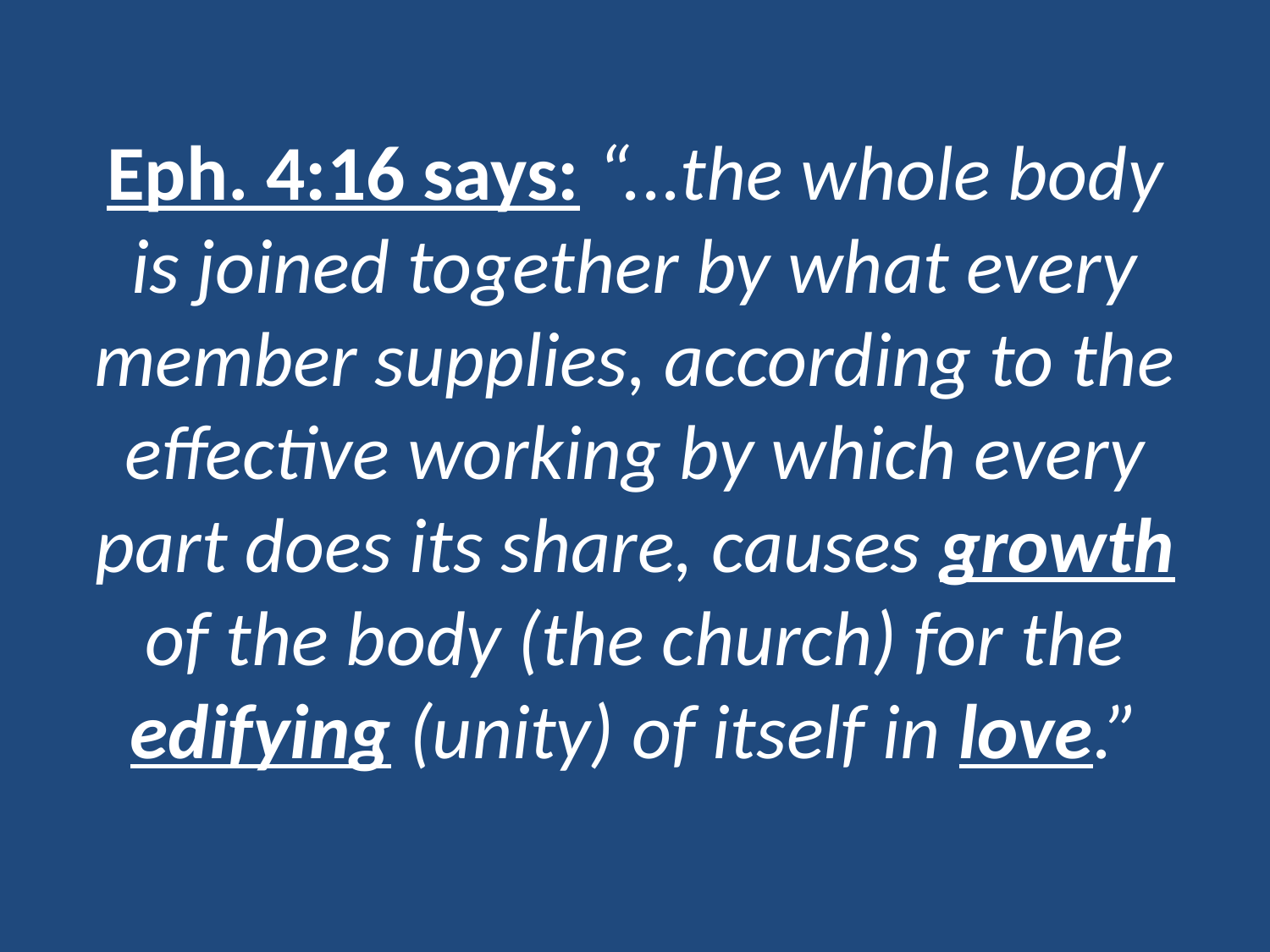

# Eph. 4:16 says: “...the whole body is joined together by what every member supplies, according to the effective working by which every part does its share, causes growth of the body (the church) for the edifying (unity) of itself in love.”